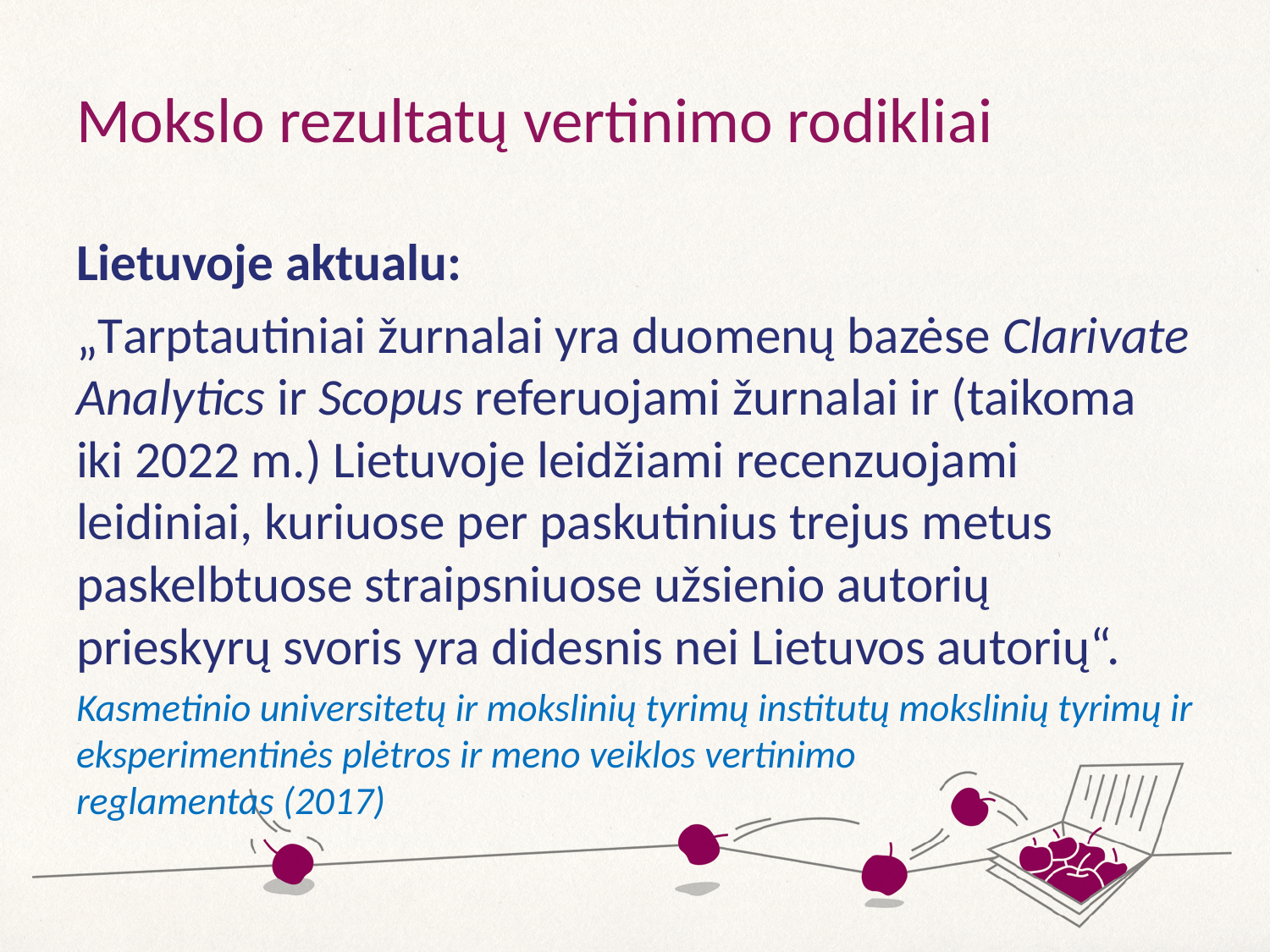

# Mokslo rezultatų vertinimo rodikliai
Lietuvoje aktualu:
„Tarptautiniai žurnalai yra duomenų bazėse Clarivate Analytics ir Scopus referuojami žurnalai ir (taikoma iki 2022 m.) Lietuvoje leidžiami recenzuojami leidiniai, kuriuose per paskutinius trejus metus paskelbtuose straipsniuose užsienio autorių prieskyrų svoris yra didesnis nei Lietuvos autorių“.
Kasmetinio universitetų ir mokslinių tyrimų institutų mokslinių tyrimų ir eksperimentinės plėtros ir meno veiklos vertinimo
reglamentas (2017)